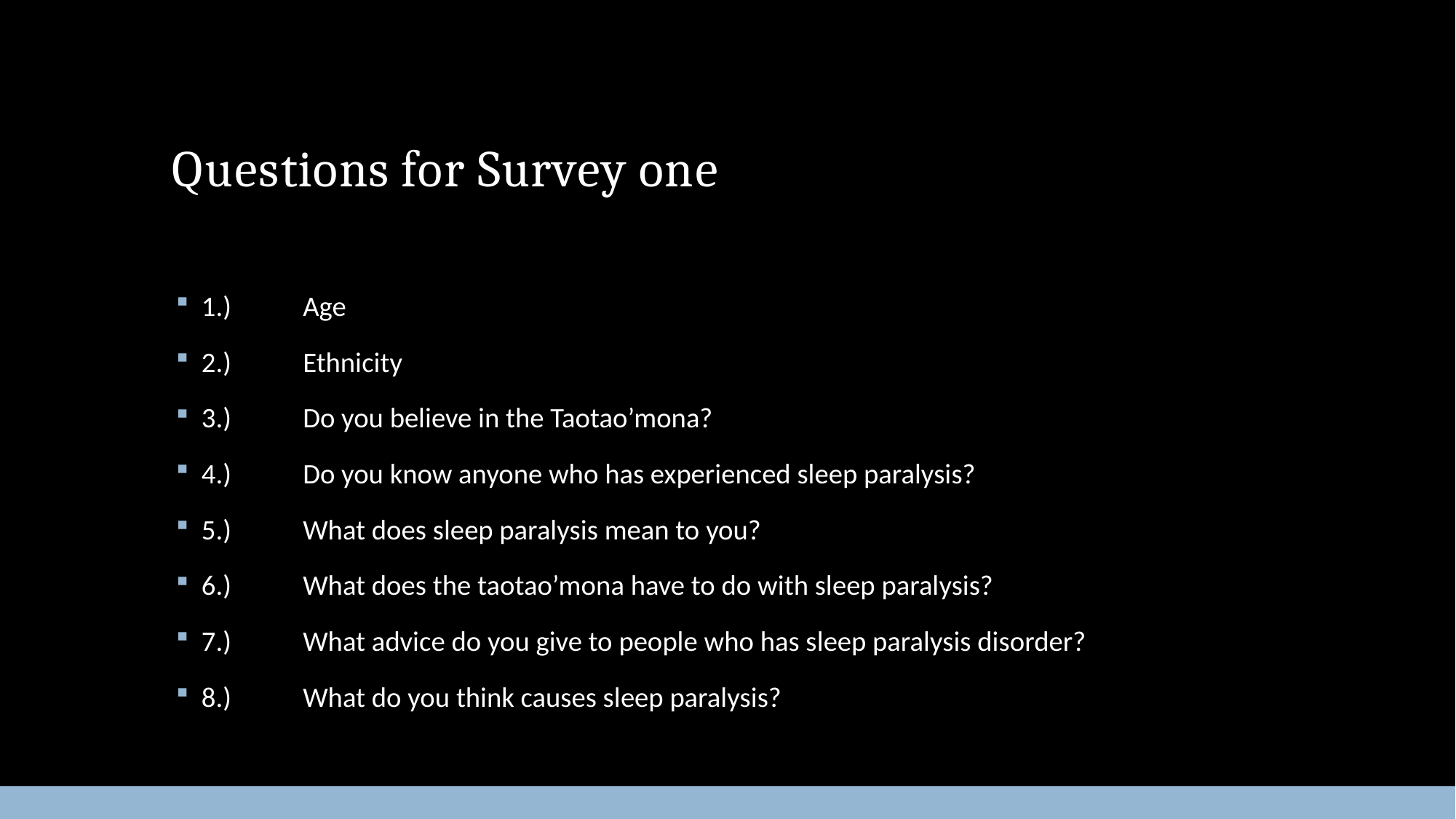

# Questions for Survey one

1.)	Age
2.)	Ethnicity
3.)	Do you believe in the Taotao’mona?
4.)	Do you know anyone who has experienced sleep paralysis?
5.)	What does sleep paralysis mean to you?
6.)	What does the taotao’mona have to do with sleep paralysis?
7.)	What advice do you give to people who has sleep paralysis disorder?
8.)	What do you think causes sleep paralysis?